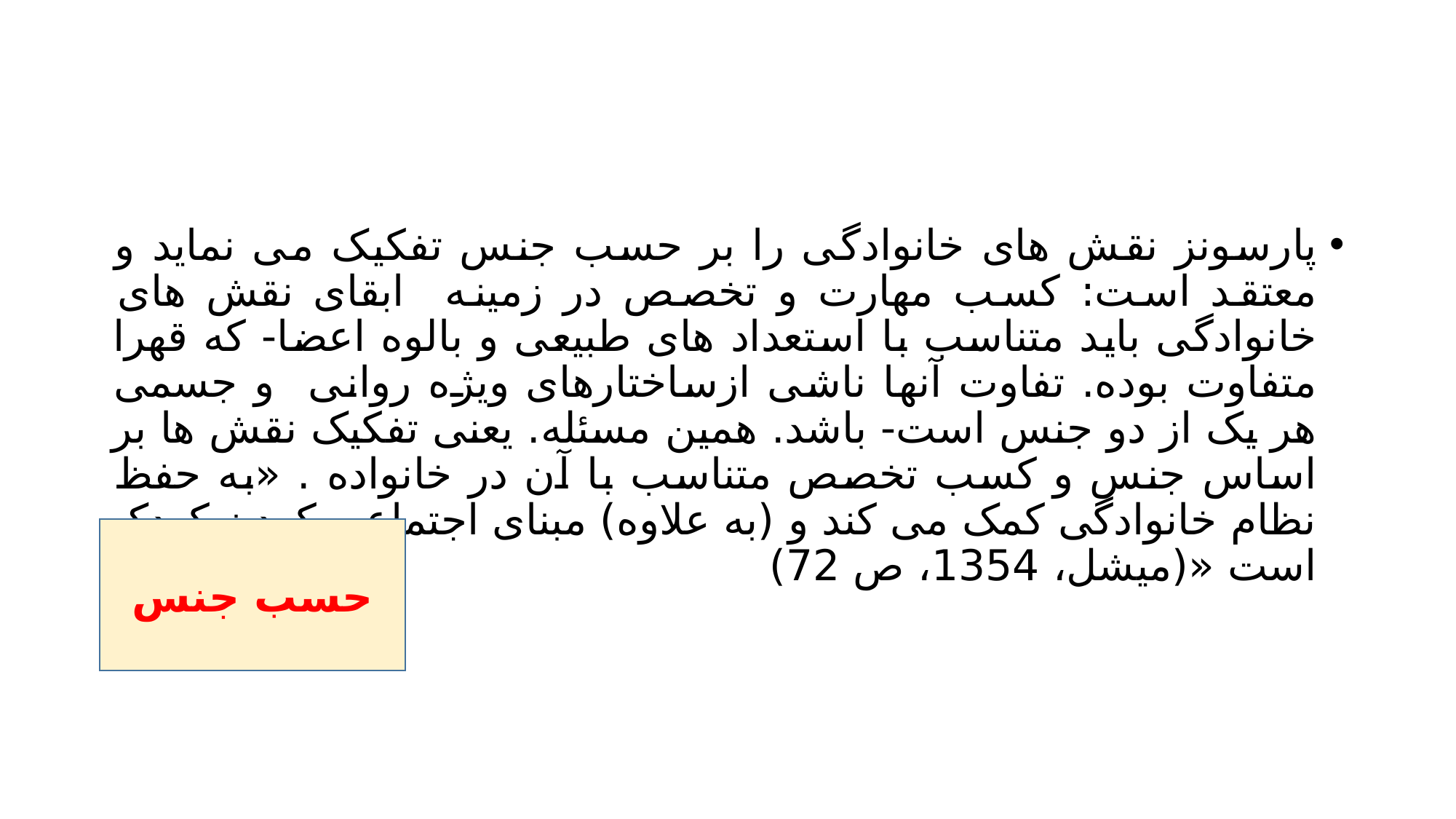

#
پارسونز نقش های خانوادگی را بر حسب جنس تفکیک می نماید و معتقد است: کسب مهارت و تخصص در زمینه  ابقای نقش های خانوادگی باید متناسب با استعداد های طبیعی و بالوه اعضا- که قهرا متفاوت بوده. تفاوت آنها ناشی ازساختارهای ویژه روانی  و جسمی هر یک از دو جنس است- باشد. همین مسئله. یعنی تفکیک نقش ها بر اساس جنس و کسب تخصص متناسب با آن در خانواده . «به حفظ نظام خانوادگی کمک می کند و (به علاوه) مبنای اجتماعی کردن کودک است «(میشل، 1354، ص 72)
حسب جنس